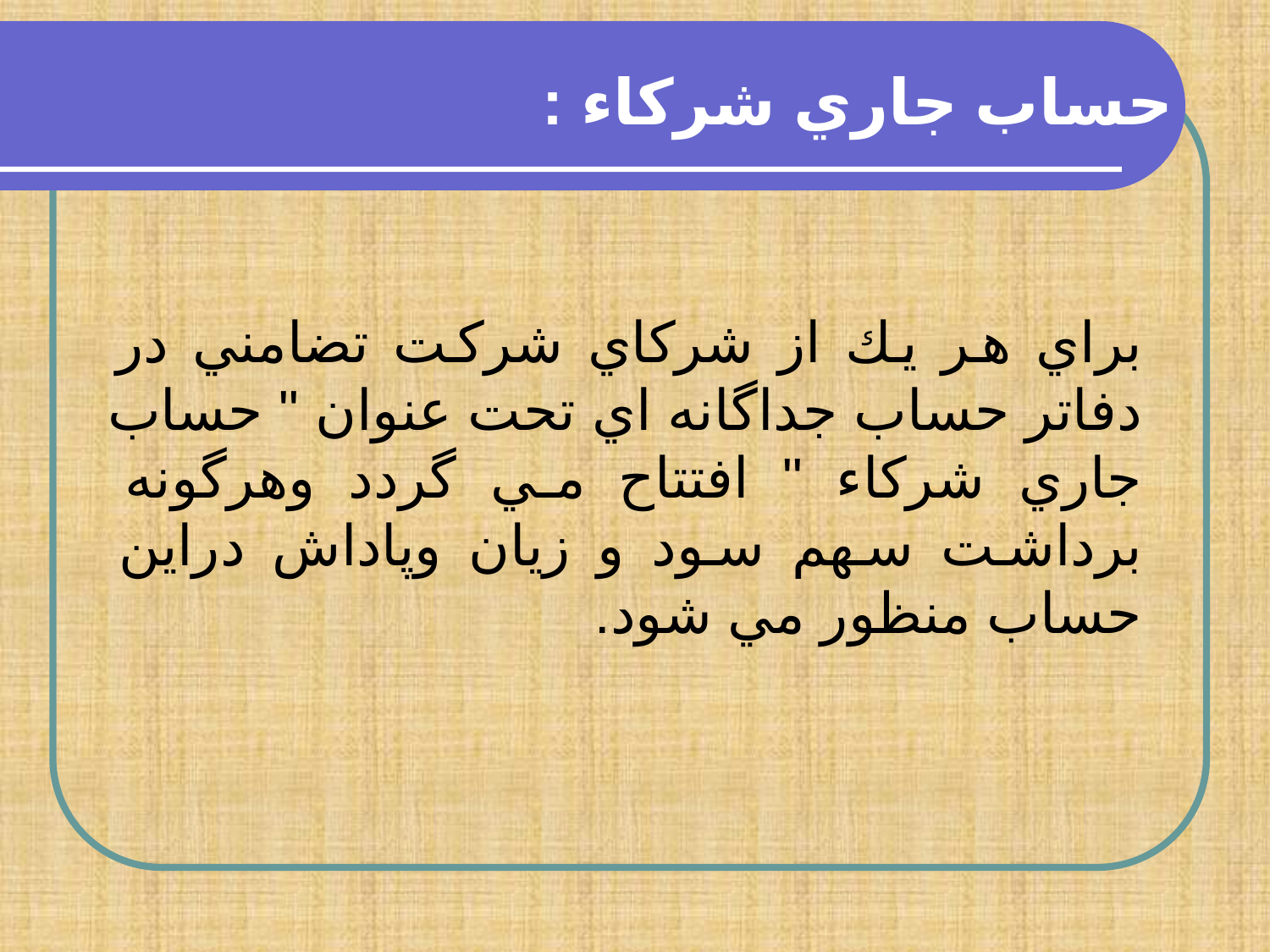

حساب جاري شركاء :
براي هر يك از شركاي شركت تضامني در دفاتر حساب جداگانه اي تحت عنوان " حساب جاري شركاء " افتتاح مي گردد وهرگونه برداشت سهم سود و زيان وپاداش دراين حساب منظور مي شود.